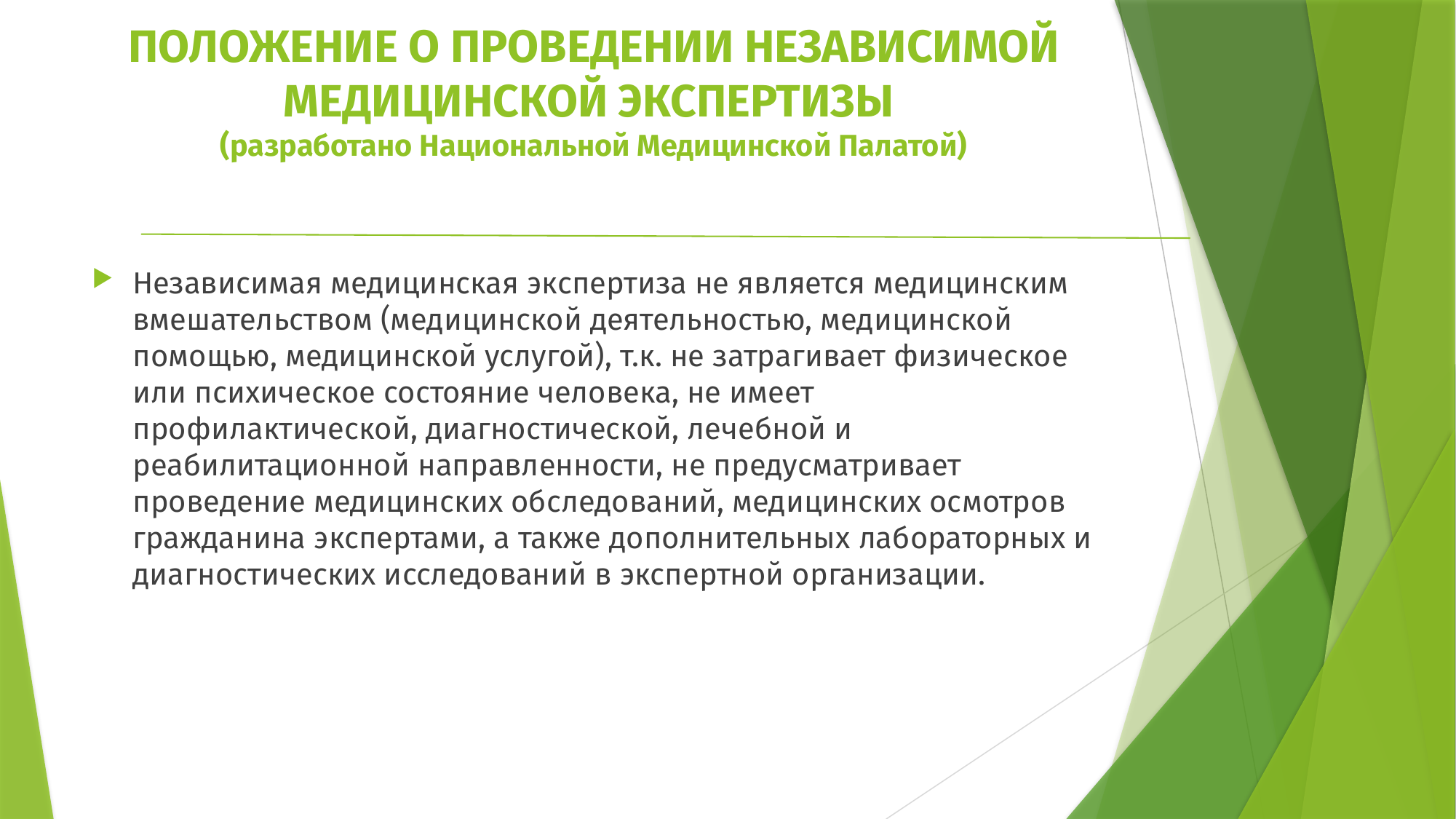

# ПОЛОЖЕНИЕ О ПРОВЕДЕНИИ НЕЗАВИСИМОЙ МЕДИЦИНСКОЙ ЭКСПЕРТИЗЫ (разработано Национальной Медицинской Палатой)
Независимая медицинская экспертиза не является медицинским вмешательством (медицинской деятельностью, медицинской помощью, медицинской услугой), т.к. не затрагивает физическое или психическое состояние человека, не имеет профилактической, диагностической, лечебной и реабилитационной направленности, не предусматривает проведение медицинских обследований, медицинских осмотров гражданина экспертами, а также дополнительных лабораторных и диагностических исследований в экспертной организации.